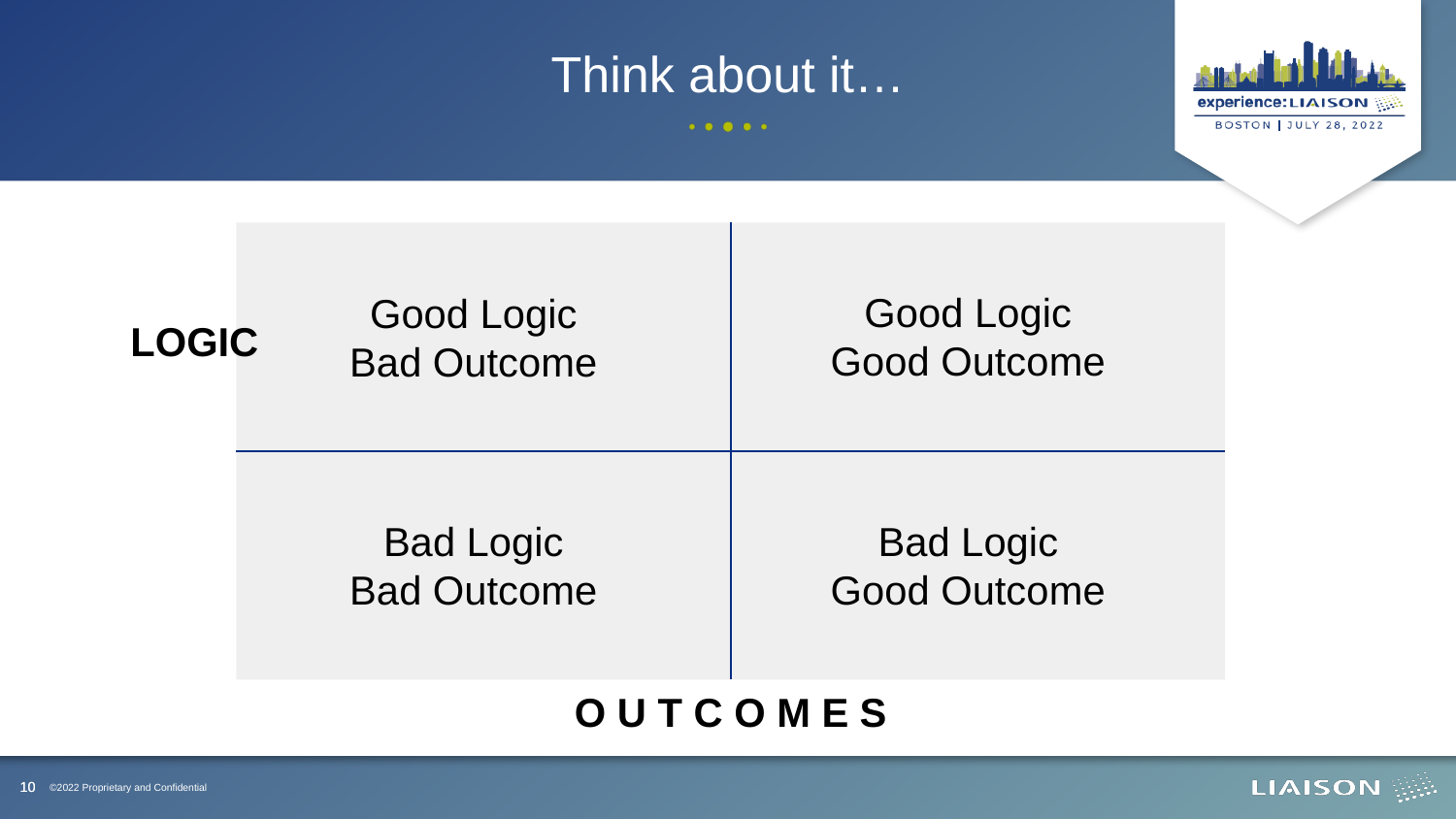

Think about it…

Good Logic
Good Outcome
Good Logic
Bad Outcome
LOGIC
Bad Logic
Good Outcome
Bad Logic
Bad Outcome
O U T C O M E S